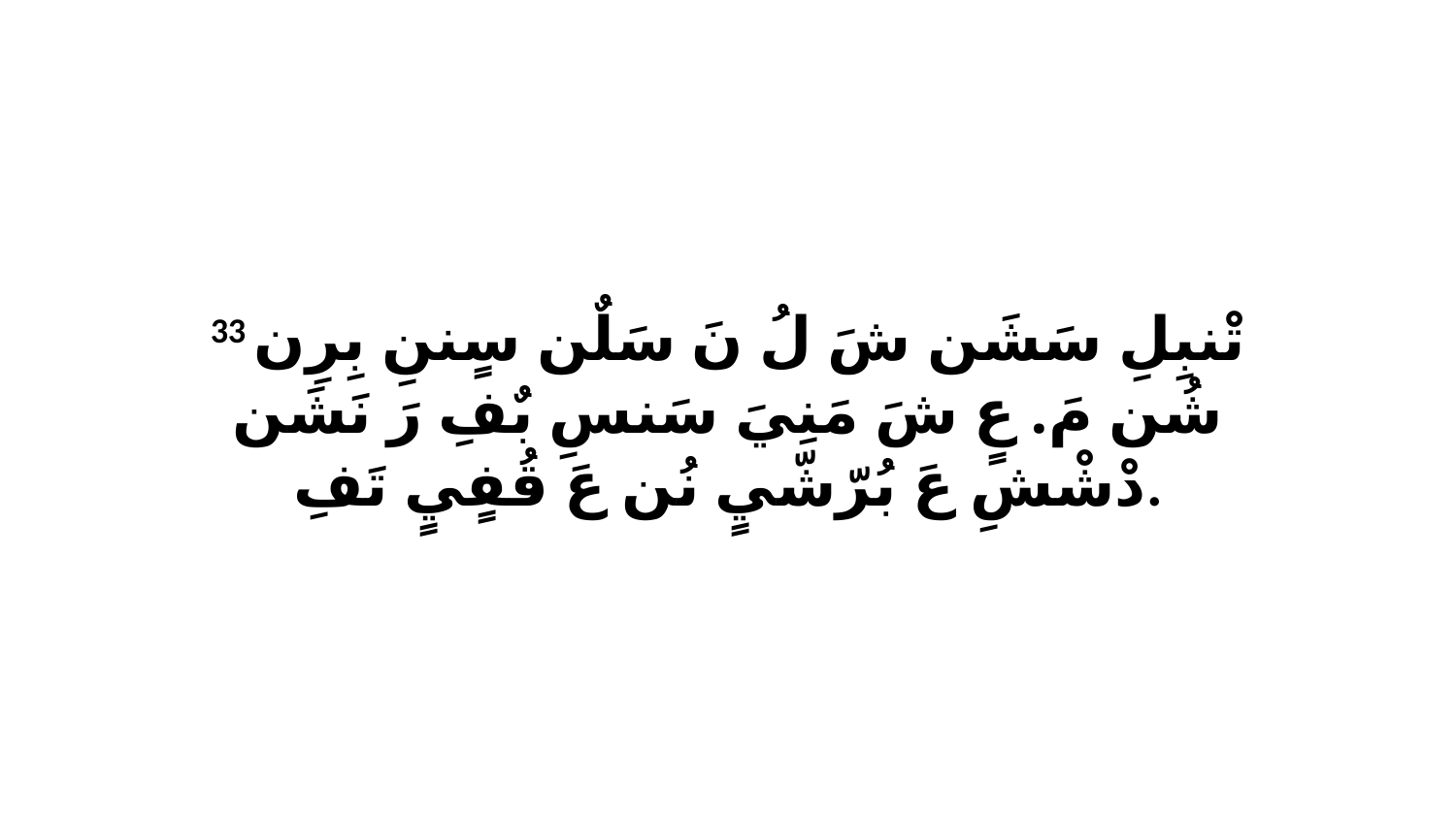

33 تْنبِلِ سَشَن شَ لُ نَ سَلٌن سٍننِ بِرِن شُن مَ. عٍ شَ مَنِيَ سَنسِ بٌفِ رَ نَشَن دْشْشِ عَ بُرّشّيٍ نُن عَ قُفٍيٍ تَفِ.